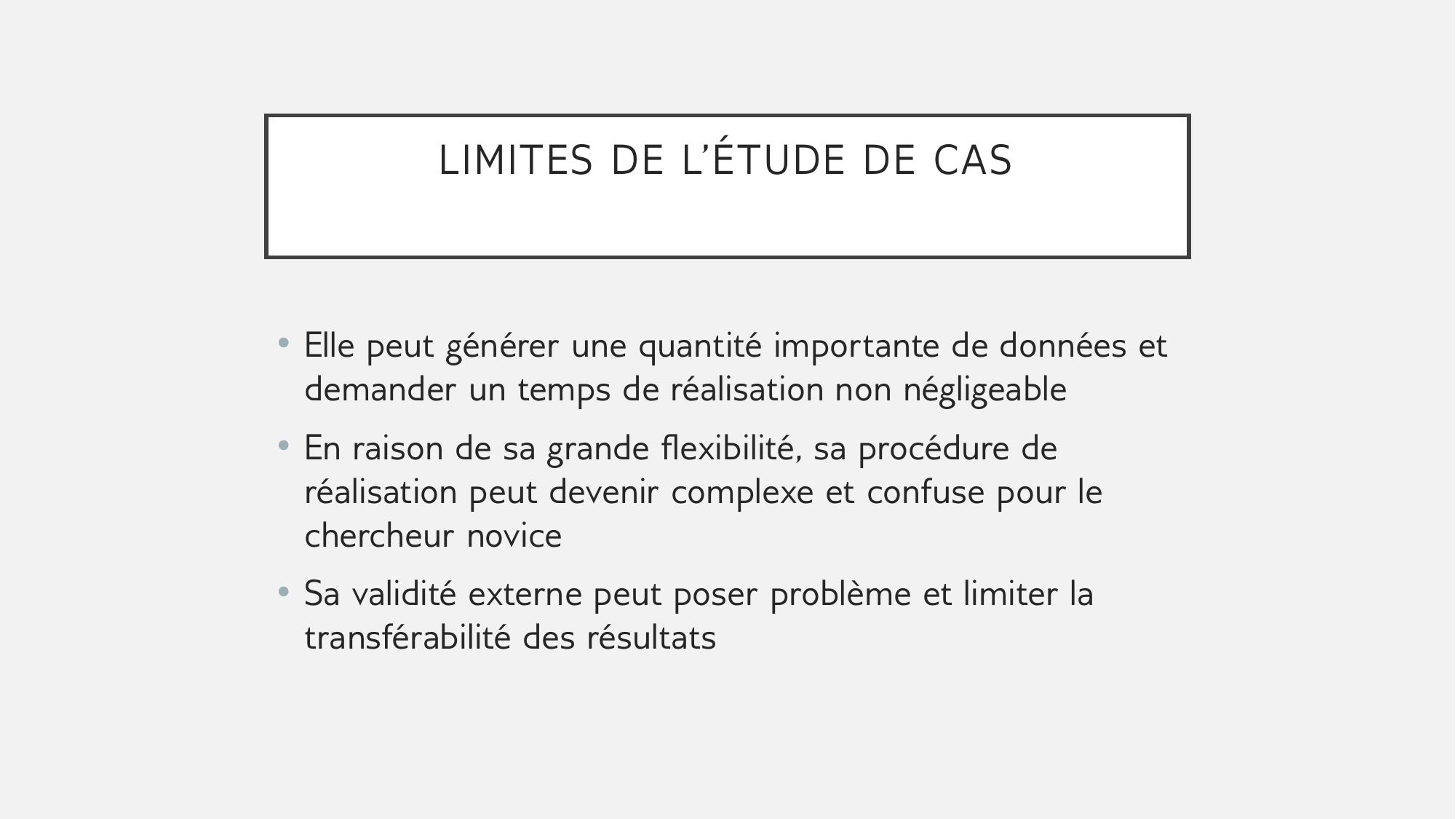

# Limites de l’étude de cas
Elle peut générer une quantité importante de données et demander un temps de réalisation non négligeable
En raison de sa grande flexibilité, sa procédure de réalisation peut devenir complexe et confuse pour le chercheur novice
Sa validité externe peut poser problème et limiter la transférabilité des résultats